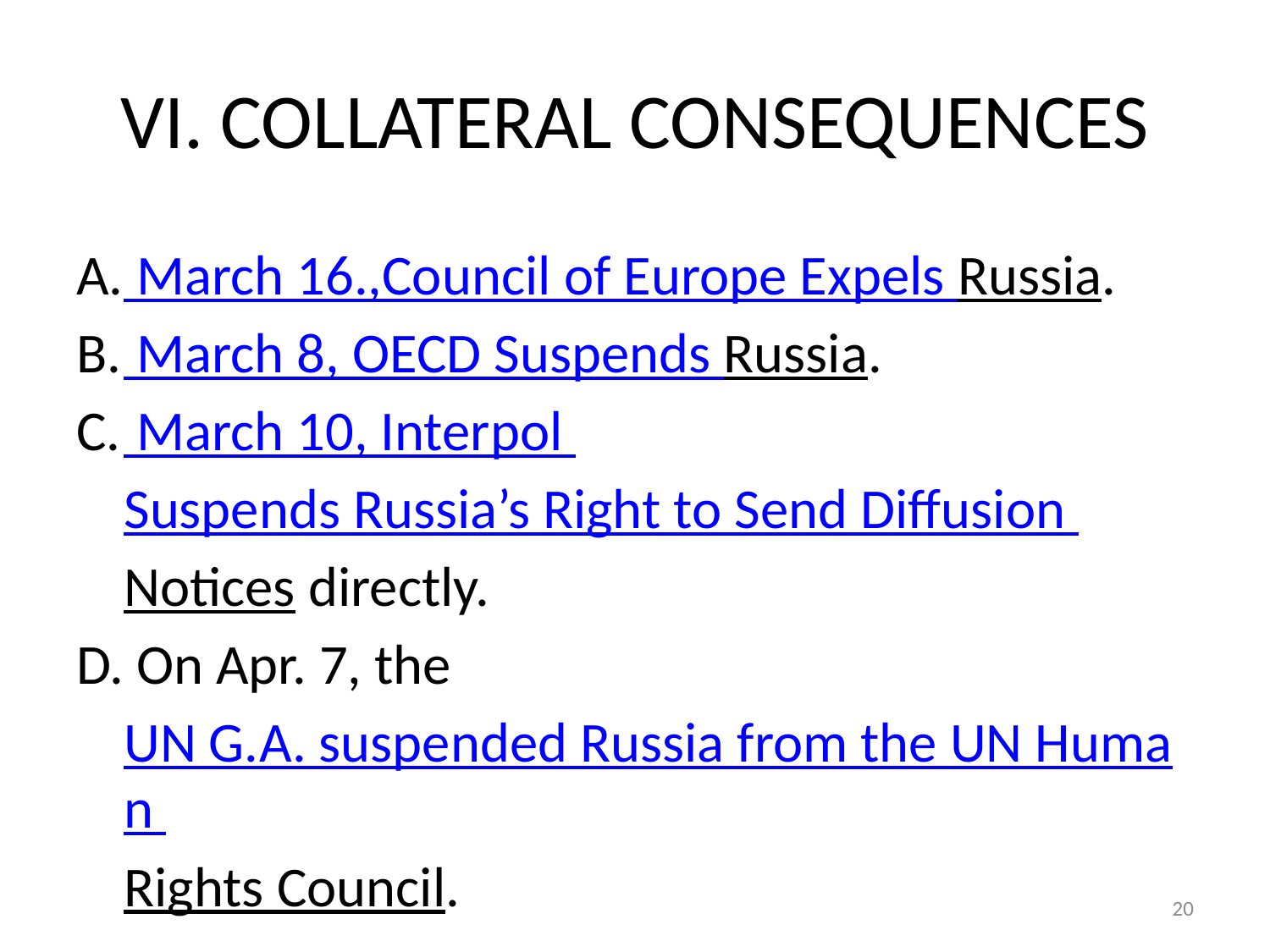

# VI. COLLATERAL CONSEQUENCES
 March 16.,Council of Europe Expels Russia.
 March 8, OECD Suspends Russia.
 March 10, Interpol Suspends Russia’s Right to Send Diffusion Notices directly.
 On Apr. 7, the UN G.A. suspended Russia from the UN Human Rights Council.

20